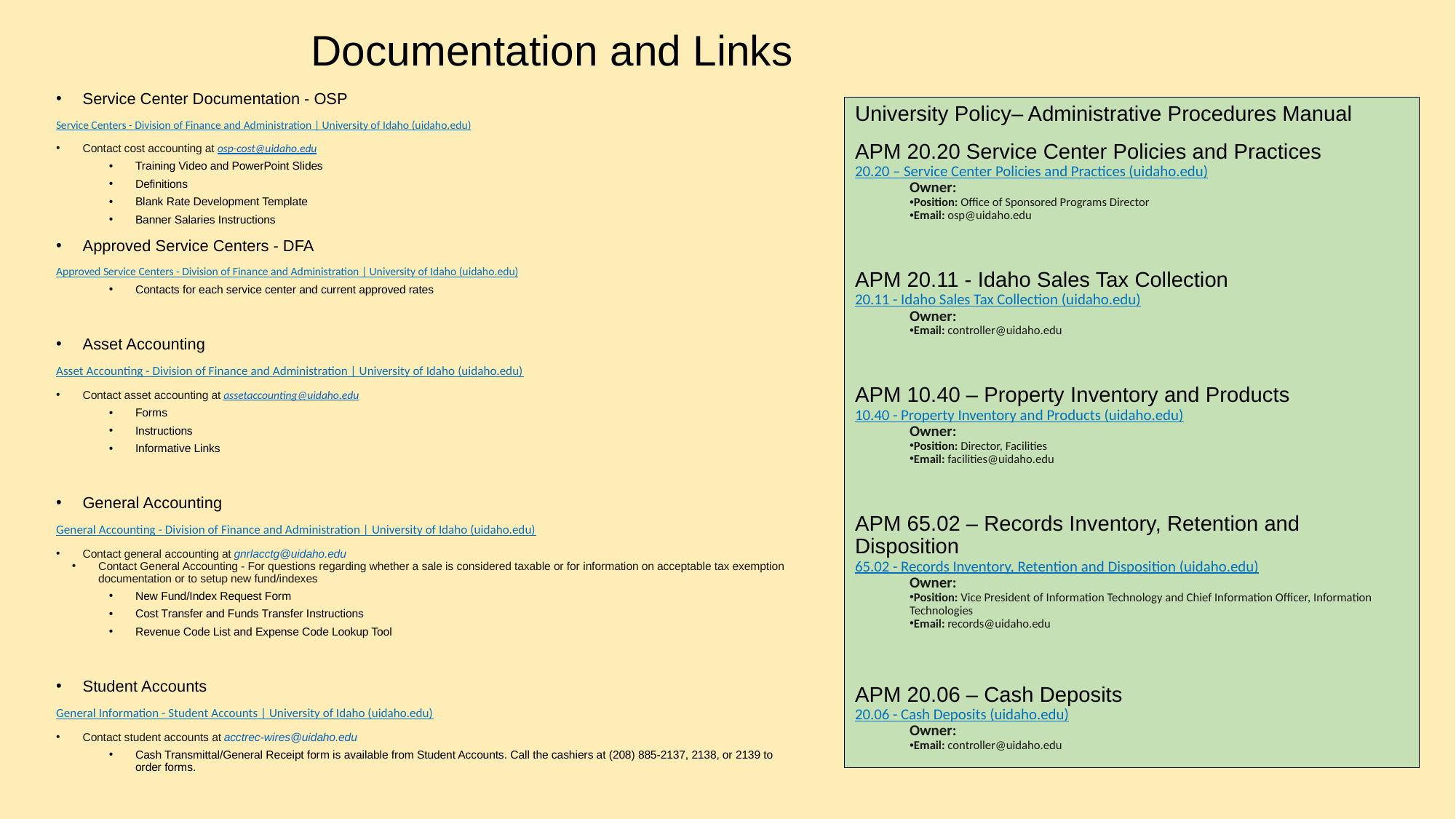

# Documentation and Links
Service Center Documentation - OSP
Service Centers - Division of Finance and Administration | University of Idaho (uidaho.edu)
Contact cost accounting at osp-cost@uidaho.edu
Training Video and PowerPoint Slides
Definitions
Blank Rate Development Template
Banner Salaries Instructions
Approved Service Centers - DFA
Approved Service Centers - Division of Finance and Administration | University of Idaho (uidaho.edu)
Contacts for each service center and current approved rates

Asset Accounting
Asset Accounting - Division of Finance and Administration | University of Idaho (uidaho.edu)
Contact asset accounting at assetaccounting@uidaho.edu
Forms
Instructions
Informative Links

General Accounting
General Accounting - Division of Finance and Administration | University of Idaho (uidaho.edu)
Contact general accounting at gnrlacctg@uidaho.edu
Contact General Accounting - For questions regarding whether a sale is considered taxable or for information on acceptable tax exemption   documentation or to setup new fund/indexes
New Fund/Index Request Form
Cost Transfer and Funds Transfer Instructions
Revenue Code List and Expense Code Lookup Tool

Student Accounts
General Information - Student Accounts | University of Idaho (uidaho.edu)
Contact student accounts at acctrec-wires@uidaho.edu
Cash Transmittal/General Receipt form is available from Student Accounts. Call the cashiers at (208) 885-2137, 2138, or 2139 to order forms.
University Policy– Administrative Procedures Manual
APM 20.20 Service Center Policies and Practices
20.20 – Service Center Policies and Practices (uidaho.edu)
Owner:
Position: Office of Sponsored Programs Director
Email: osp@uidaho.edu

APM 20.11 - Idaho Sales Tax Collection
20.11 - Idaho Sales Tax Collection (uidaho.edu)
Owner:
Email: controller@uidaho.edu

APM 10.40 – Property Inventory and Products
10.40 - Property Inventory and Products (uidaho.edu)
Owner:
Position: Director, Facilities
Email: facilities@uidaho.edu

APM 65.02 – Records Inventory, Retention and Disposition
65.02 - Records Inventory, Retention and Disposition (uidaho.edu)
Owner:
Position: Vice President of Information Technology and Chief Information Officer, Information Technologies
Email: records@uidaho.edu

APM 20.06 – Cash Deposits
20.06 - Cash Deposits (uidaho.edu)
Owner:
Email: controller@uidaho.edu